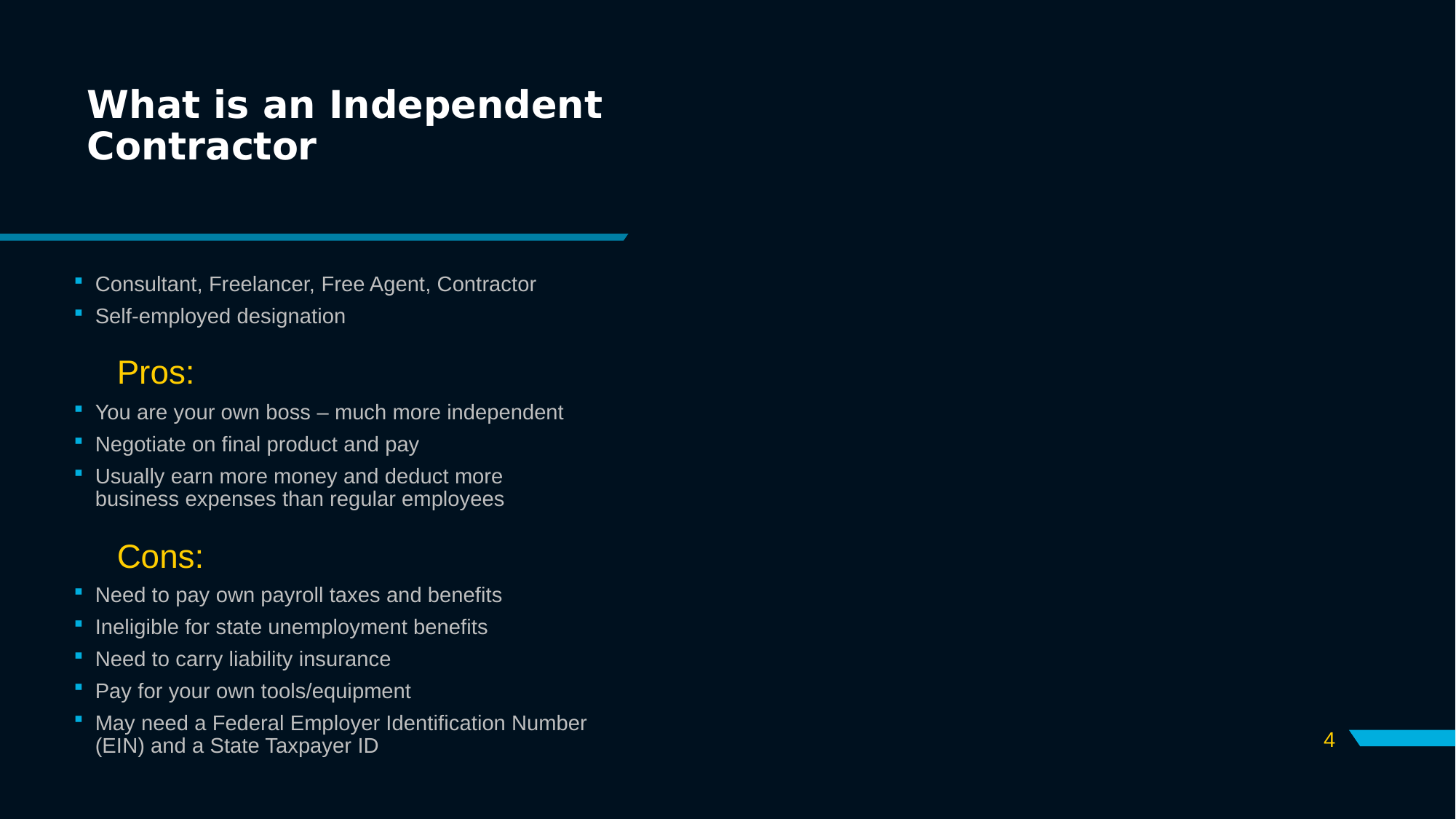

# What is an Independent Contractor
Consultant, Freelancer, Free Agent, Contractor
Self-employed designation

You are your own boss – much more independent
Negotiate on final product and pay
Usually earn more money and deduct more business expenses than regular employees

Need to pay own payroll taxes and benefits
Ineligible for state unemployment benefits
Need to carry liability insurance
Pay for your own tools/equipment
May need a Federal Employer Identification Number (EIN) and a State Taxpayer ID

Pros:

Cons:
4